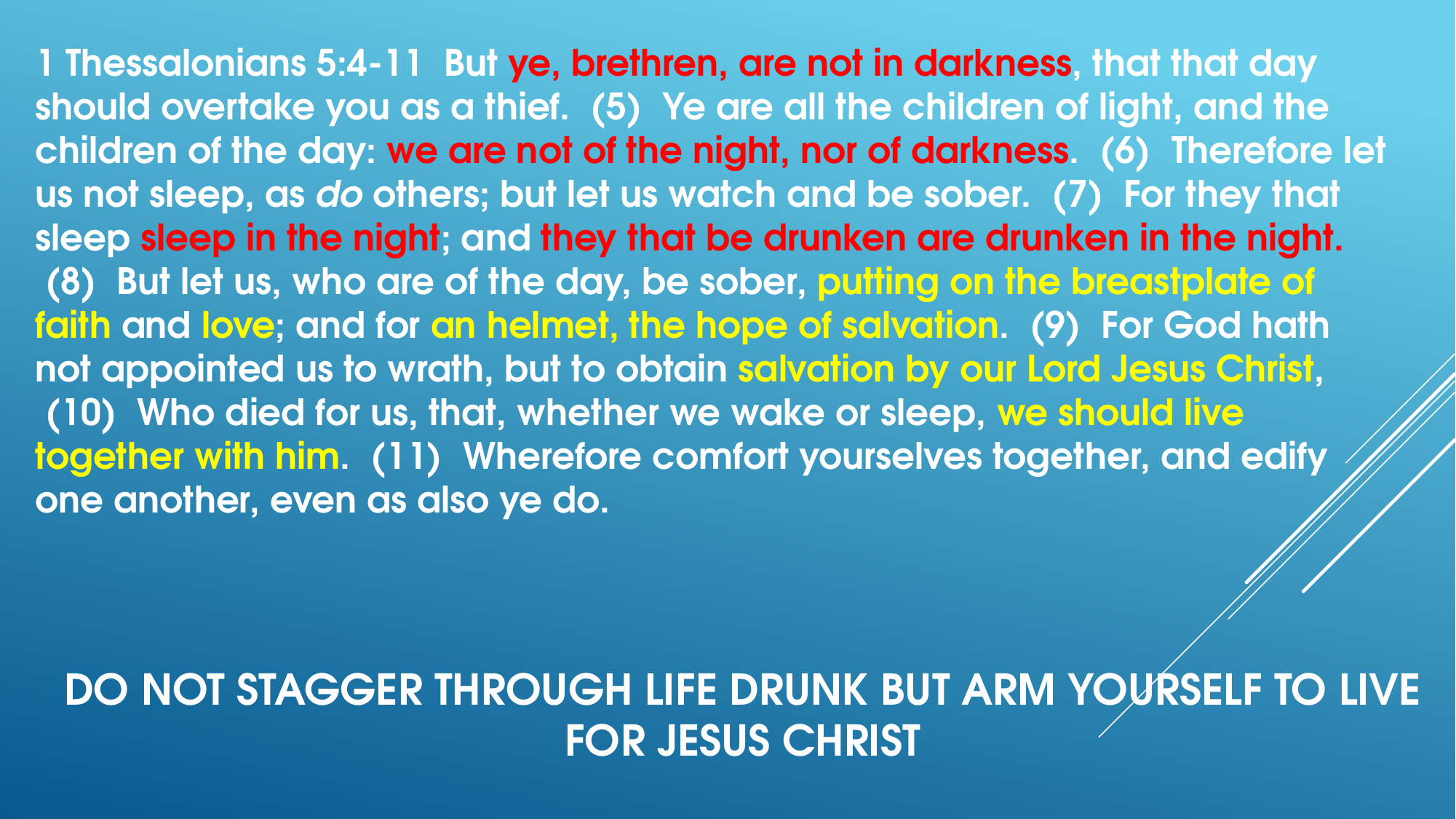

1 Thessalonians 5:4-11  But ye, brethren, are not in darkness, that that day should overtake you as a thief.  (5)  Ye are all the children of light, and the children of the day: we are not of the night, nor of darkness.  (6)  Therefore let us not sleep, as do others; but let us watch and be sober.  (7)  For they that sleep sleep in the night; and they that be drunken are drunken in the night.  (8)  But let us, who are of the day, be sober, putting on the breastplate of faith and love; and for an helmet, the hope of salvation.  (9)  For God hath not appointed us to wrath, but to obtain salvation by our Lord Jesus Christ,  (10)  Who died for us, that, whether we wake or sleep, we should live together with him.  (11)  Wherefore comfort yourselves together, and edify one another, even as also ye do.

# DO NOT STAGGER THROUGH LIFE DRUNK BUT ARM YOURSELF TO LIVE FOR JESUS CHRIST